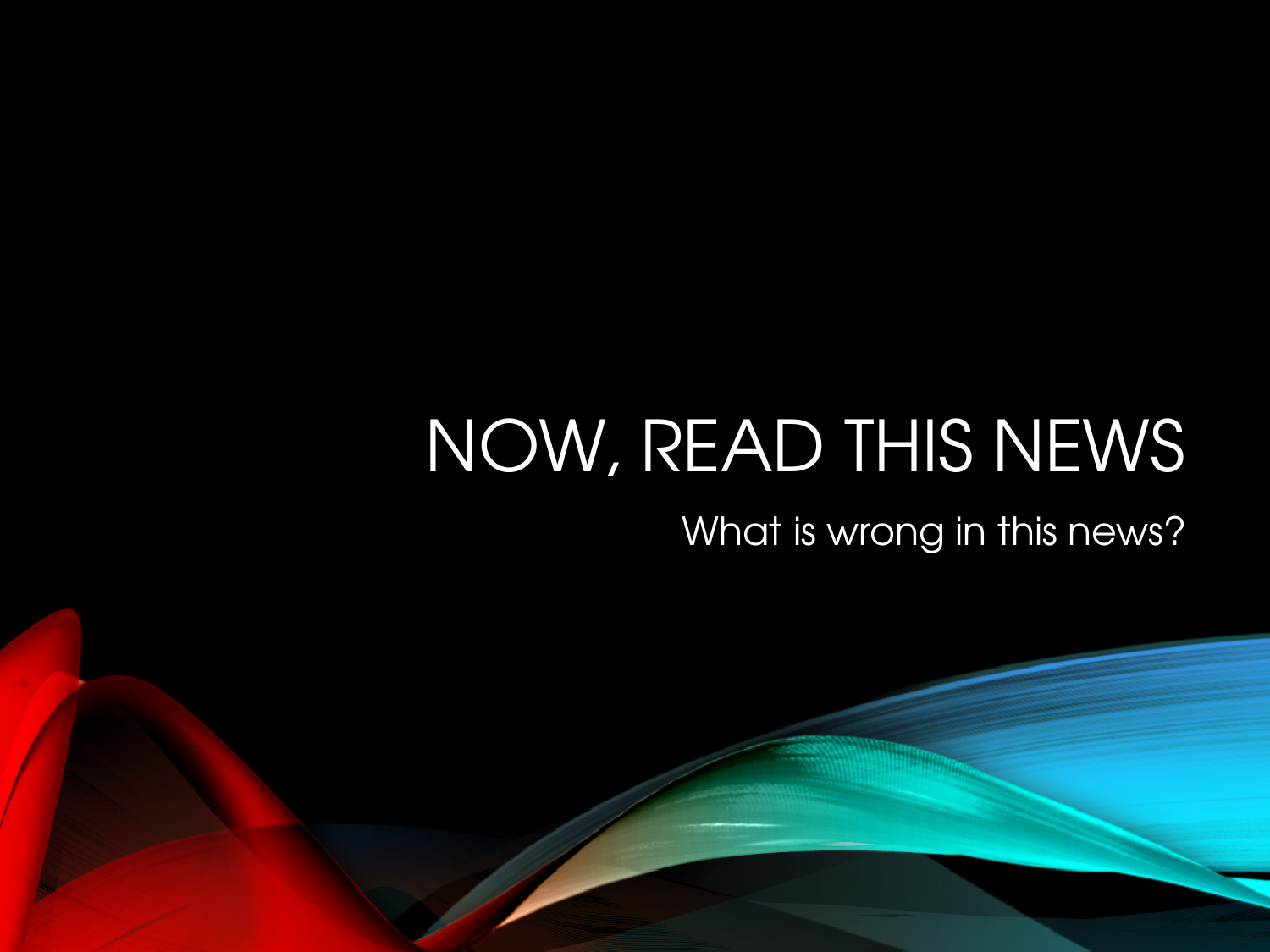

# Now, read this news
What is wrong in this news?